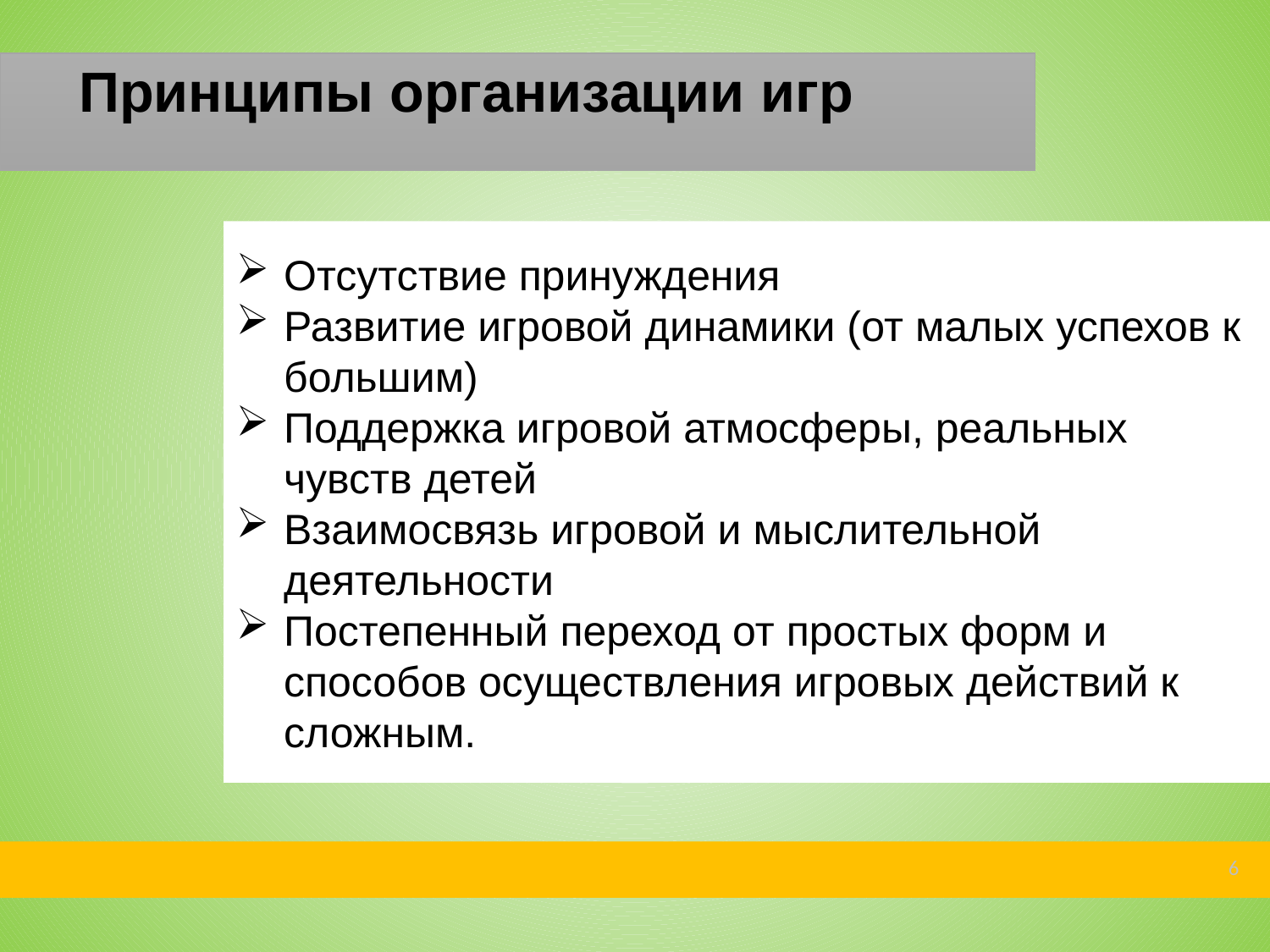

Принципы организации игр

Отсутствие принуждения
Развитие игровой динамики (от малых успехов к большим)
Поддержка игровой атмосферы, реальных чувств детей
Взаимосвязь игровой и мыслительной деятельности
Постепенный переход от простых форм и способов осуществления игровых действий к сложным.
6